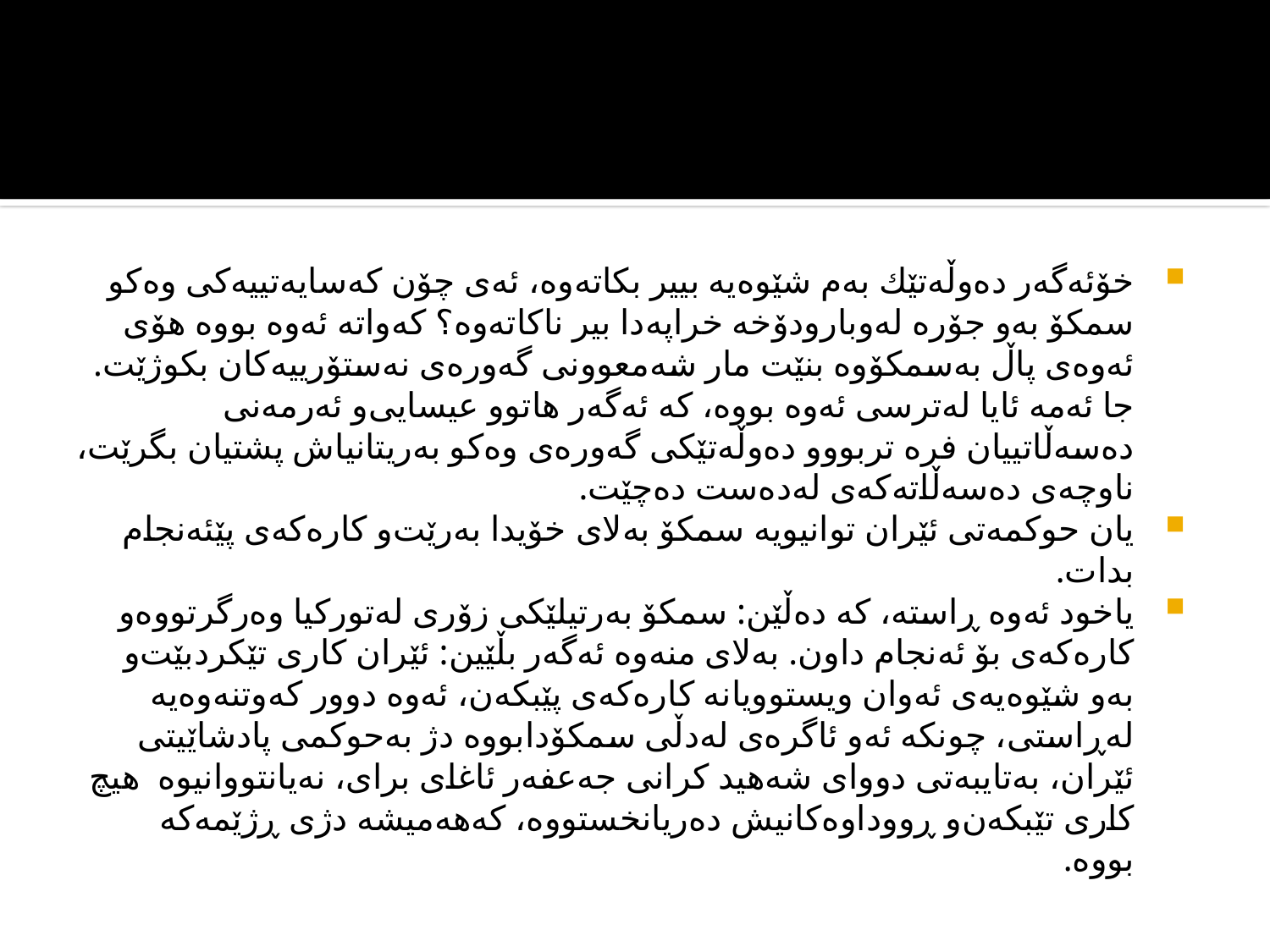

#
خۆئه‌گه‌ر ده‌وڵه‌تێك به‌م شێوه‌یه‌ بییر بكاته‌وه‌، ئه‌ی‌ چۆن كه‌سایه‌تییه‌كی‌ وه‌كو سمكۆ به‌و جۆره‌ له‌وبارودۆخه‌ خراپه‌دا بیر ناكاته‌وه‌؟ كه‌واته‌ ئه‌وه‌ بووه‌ هۆی‌ ئه‌وه‌ی‌ پاڵ به‌سمكۆوه‌ بنێت مار شه‌معوونی‌ گه‌وره‌ی‌ نه‌ستۆرییه‌كان بكوژێت. جا ئه‌مه‌ ئایا له‌ترسی‌ ئه‌وه‌ بووه‌، كه‌ ئه‌گه‌ر هاتوو عیسایی‌‌و ئه‌رمه‌نی‌ ده‌سه‌ڵاتییان فره‌ تربووو ده‌وڵه‌تێكی‌ گه‌وره‌ی‌ وه‌كو به‌ریتانیاش پشتیان بگرێت، ناوچه‌ی‌ ده‌سه‌ڵاته‌كه‌ی‌ له‌ده‌ست ده‌چێت.
یان حوكمه‌تی‌ ئێران توانیویه‌ سمكۆ به‌لای‌ خۆیدا به‌رێت‌و كاره‌كه‌ی‌ پێئه‌نجام بدات.
یاخود ئه‌وه‌ ڕاسته‌، كه‌ ده‌ڵێن: سمكۆ به‌رتیلێكی‌ زۆری‌ له‌توركیا وه‌رگرتووه‌‌و كاره‌كه‌ی‌ بۆ ئه‌نجام داون. به‌لای‌ منه‌وه‌ ئه‌گه‌ر بڵێین: ئێران كاری‌ تێكردبێت‌و به‌و شێوه‌یه‌ی‌ ئه‌وان ویستوویانه‌ كاره‌كه‌ی‌ پێبكه‌ن، ئه‌وه‌ دوور كه‌وتنه‌وه‌یه‌ له‌ڕاستی‌، چونكه‌ ئه‌و ئاگره‌ی‌ له‌دڵی‌ سمكۆدابووه‌ دژ به‌حوكمی‌ پادشاێیتی‌ ئێران، به‌تایبه‌تی‌ دووای‌ شه‌هید كرانی‌ جه‌عفه‌ر ئاغای‌ برای‌، نه‌یانتووانیوه‌  هیچ كاری‌ تێبكه‌ن‌و ڕووداوه‌كانیش ده‌ریانخستووه‌، كه‌هه‌میشه‌ دژی‌ ڕژێمه‌كه‌ بووه‌.